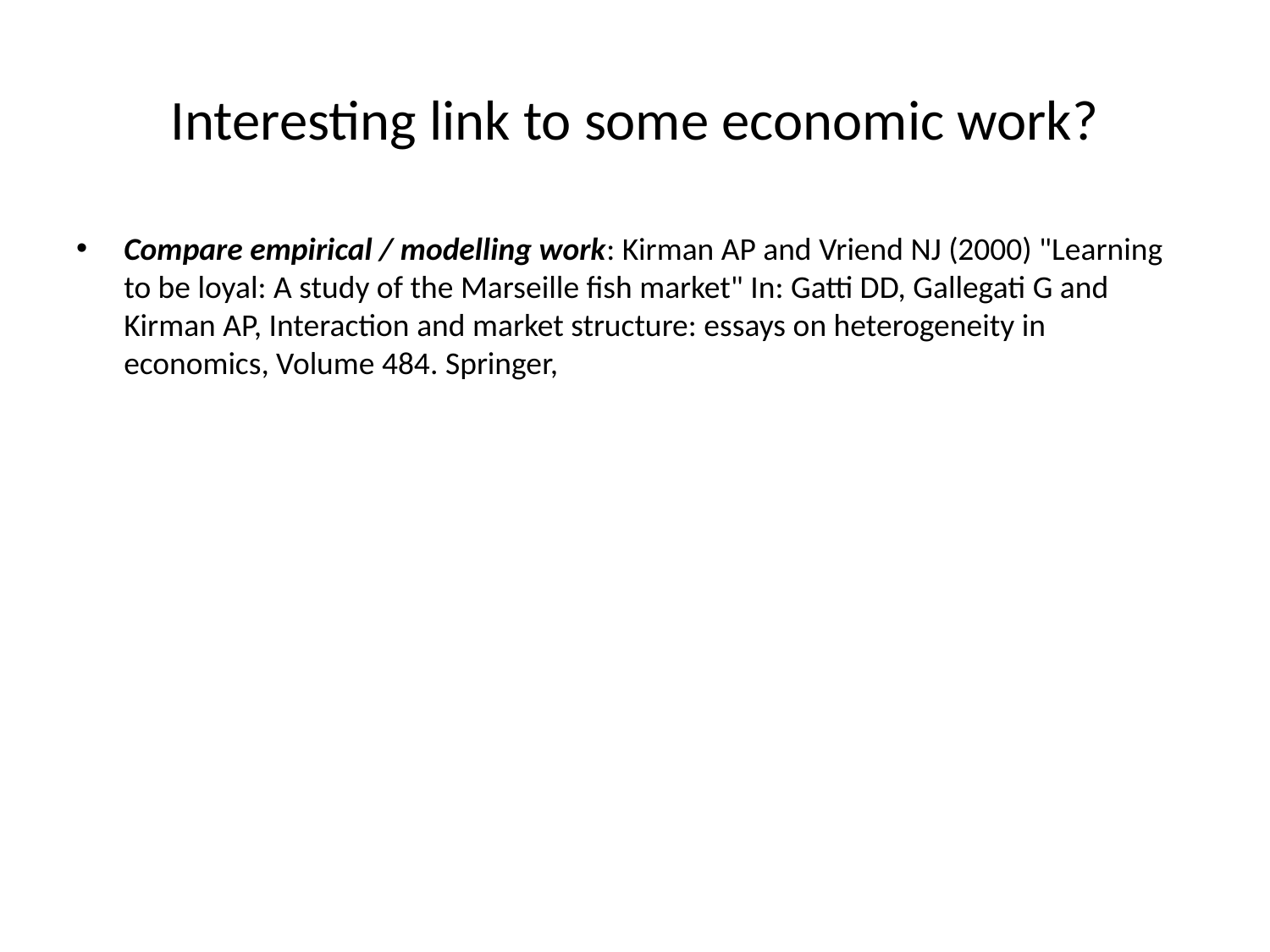

# Interesting link to some economic work?
Compare empirical / modelling work: Kirman AP and Vriend NJ (2000) "Learning to be loyal: A study of the Marseille fish market" In: Gatti DD, Gallegati G and Kirman AP, Interaction and market structure: essays on heterogeneity in economics, Volume 484. Springer,